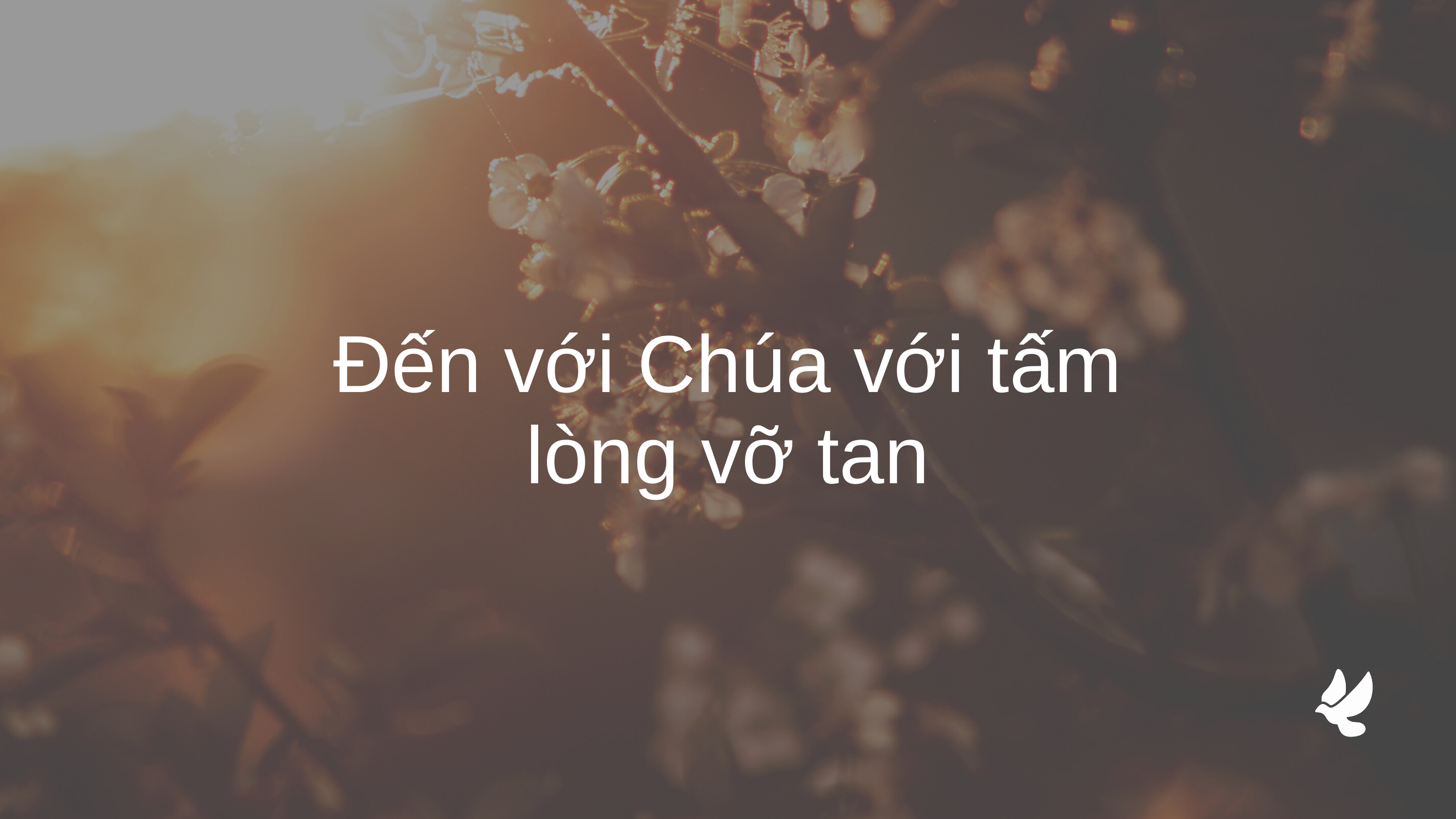

Đến với Chúa với tấm lòng vỡ tan